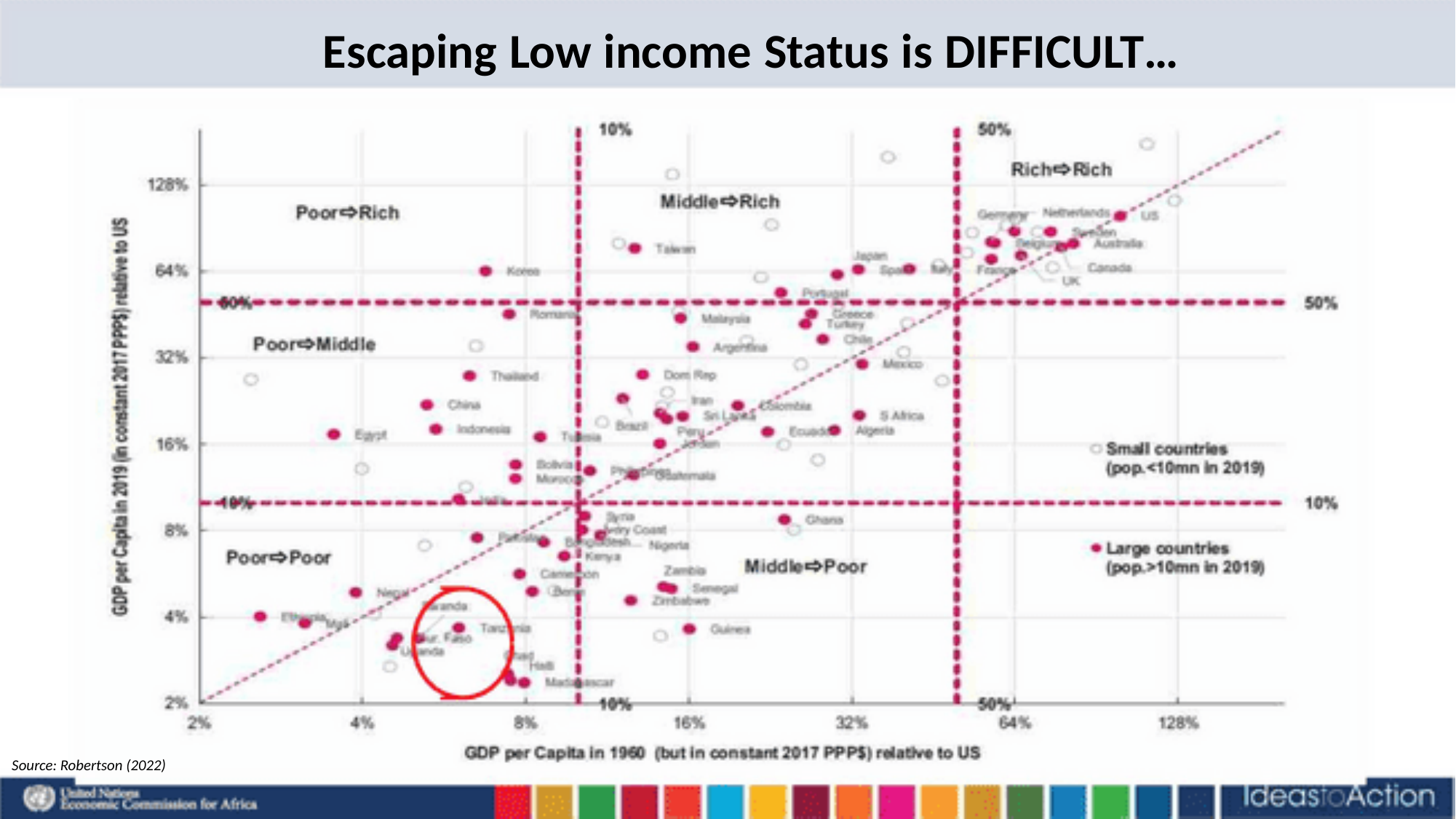

Escaping Low income Status is DIFFICULT…
Source: Robertson (2022)